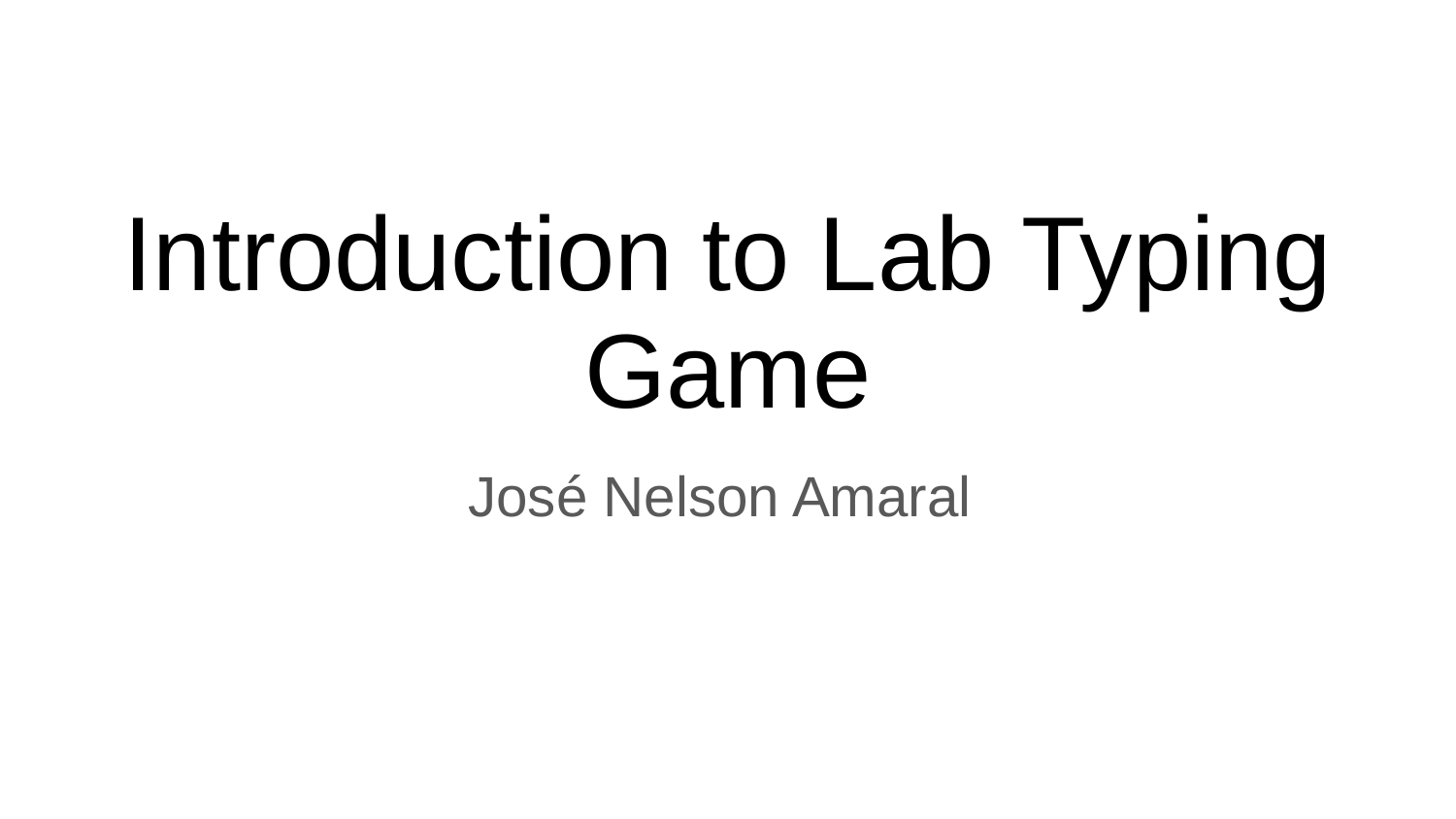

Introduction to Lab Typing Game
José Nelson Amaral